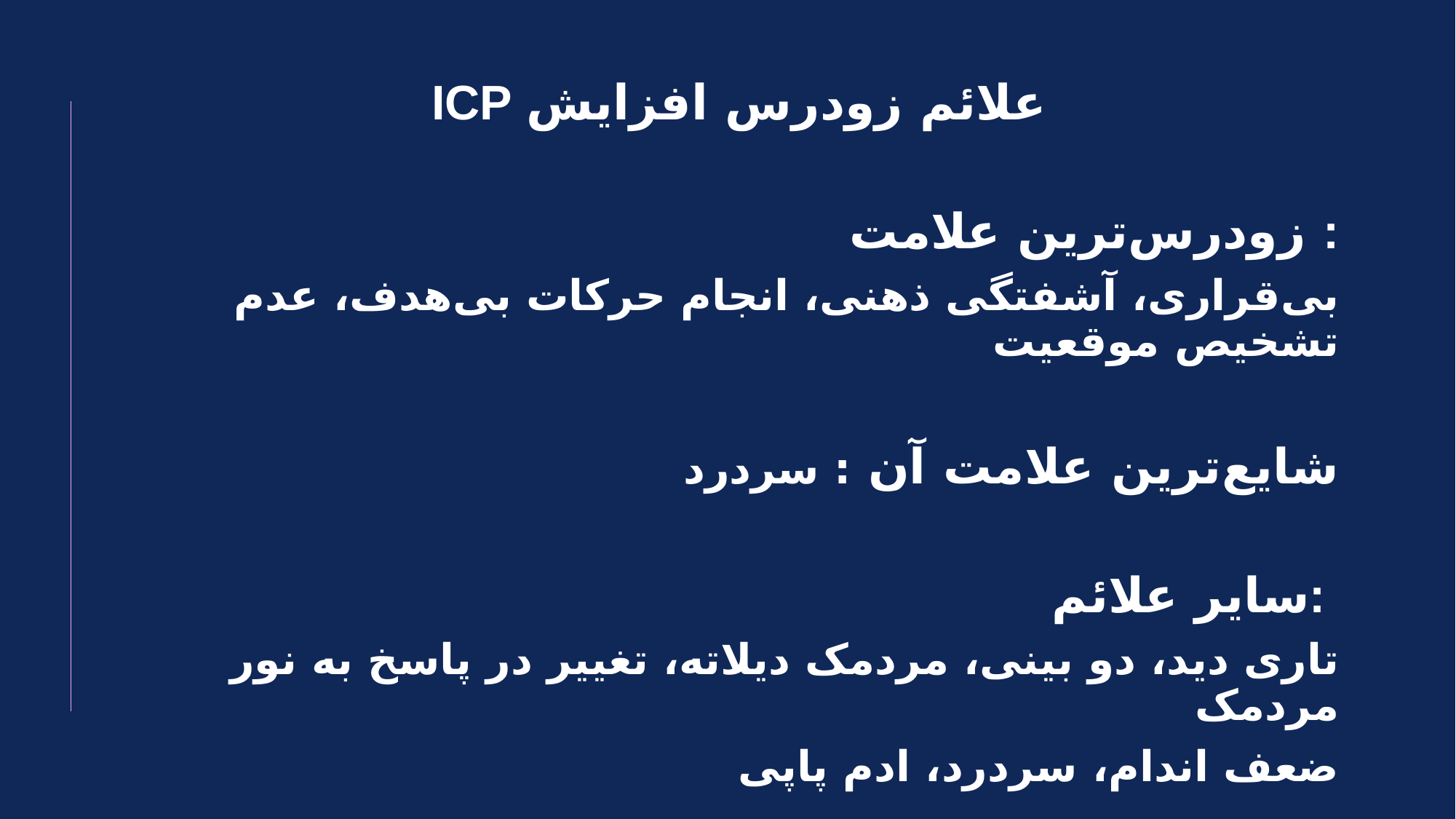

ICP علائم زودرس افزایش

زودرس‌ترین علامت :
بی‌قراری، آشفتگی ذهنی، انجام حرکات بی‌هدف، عدم تشخیص موقعیت

شایع‌ترین علامت آن : سردرد

سایر علائم:
تاری دید، دو بینی، مردمک دیلاته، تغییر در پاسخ به نور مردمک
ضعف اندام، سردرد، ادم پاپی